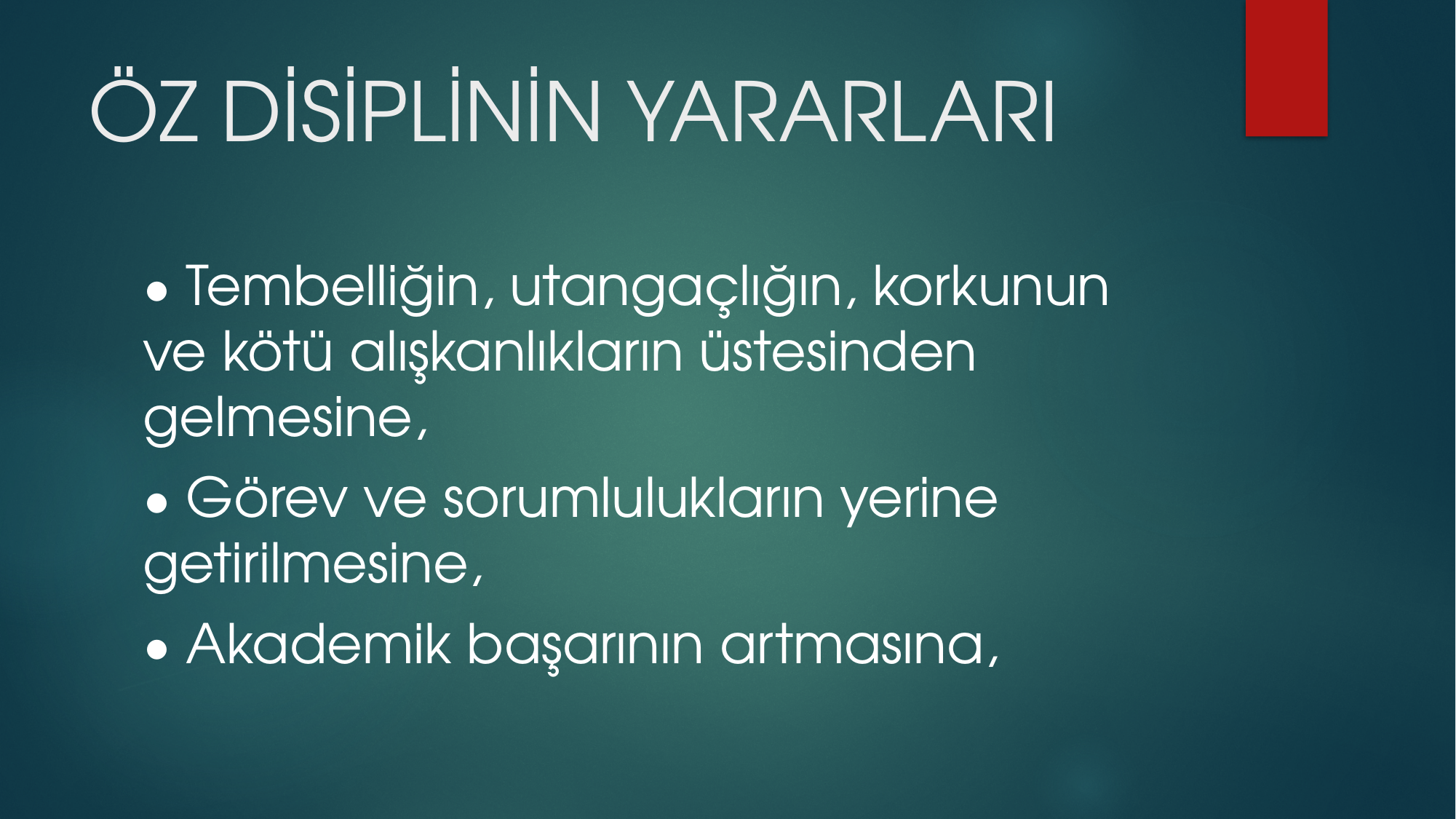

# ÖZ DİSİPLİNİN YARARLARI
• Tembelliğin, utangaçlığın, korkunun ve kötü alışkanlıkların üstesinden gelmesine,
• Görev ve sorumlulukların yerine getirilmesine,
• Akademik başarının artmasına,